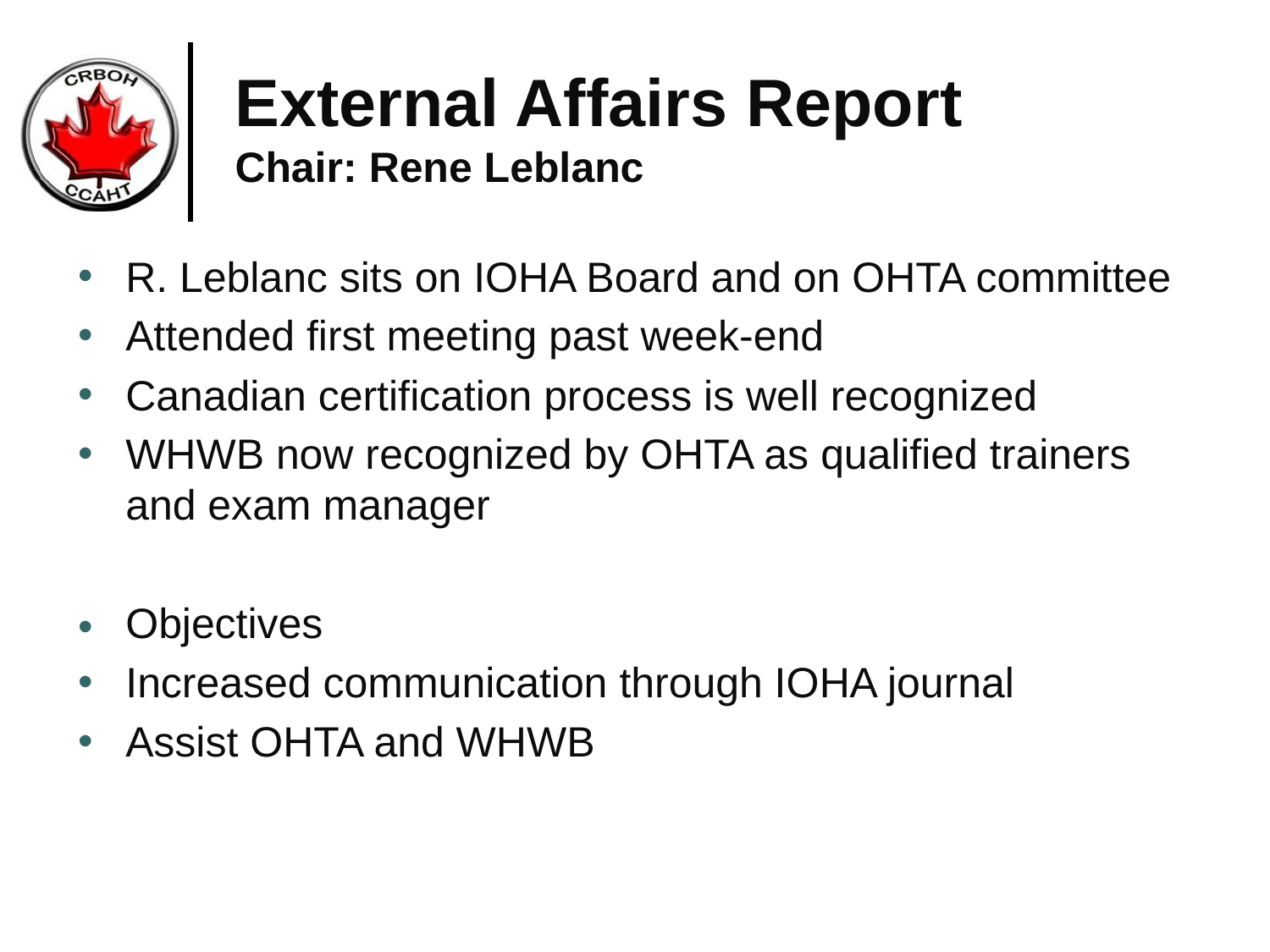

External Affairs Report
Chair: Rene Leblanc
R. Leblanc sits on IOHA Board and on OHTA committee
Attended first meeting past week-end
Canadian certification process is well recognized
WHWB now recognized by OHTA as qualified trainers and exam manager

Objectives
Increased communication through IOHA journal
Assist OHTA and WHWB